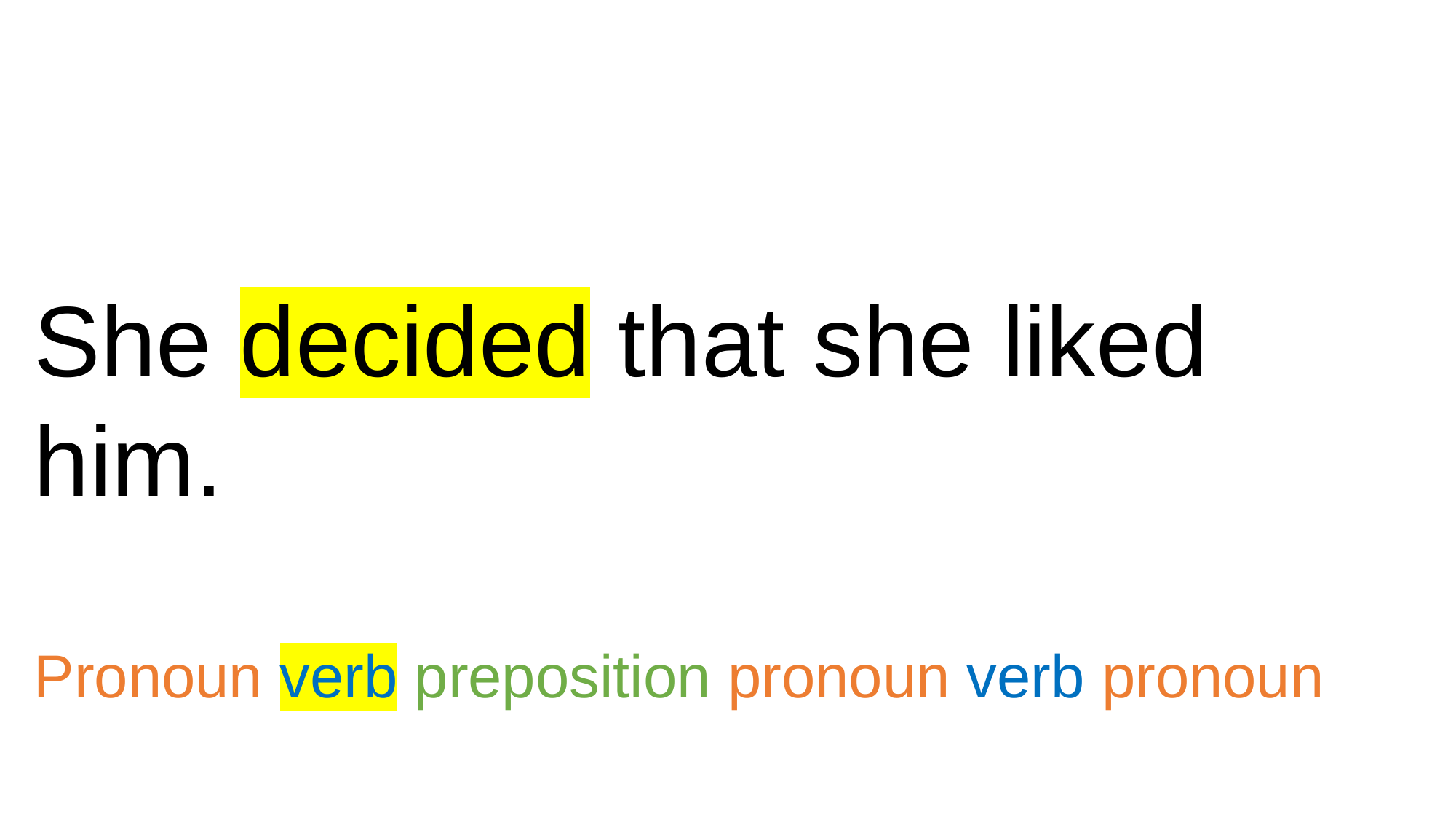

She decided that she liked him.

Pronoun verb preposition pronoun verb pronoun